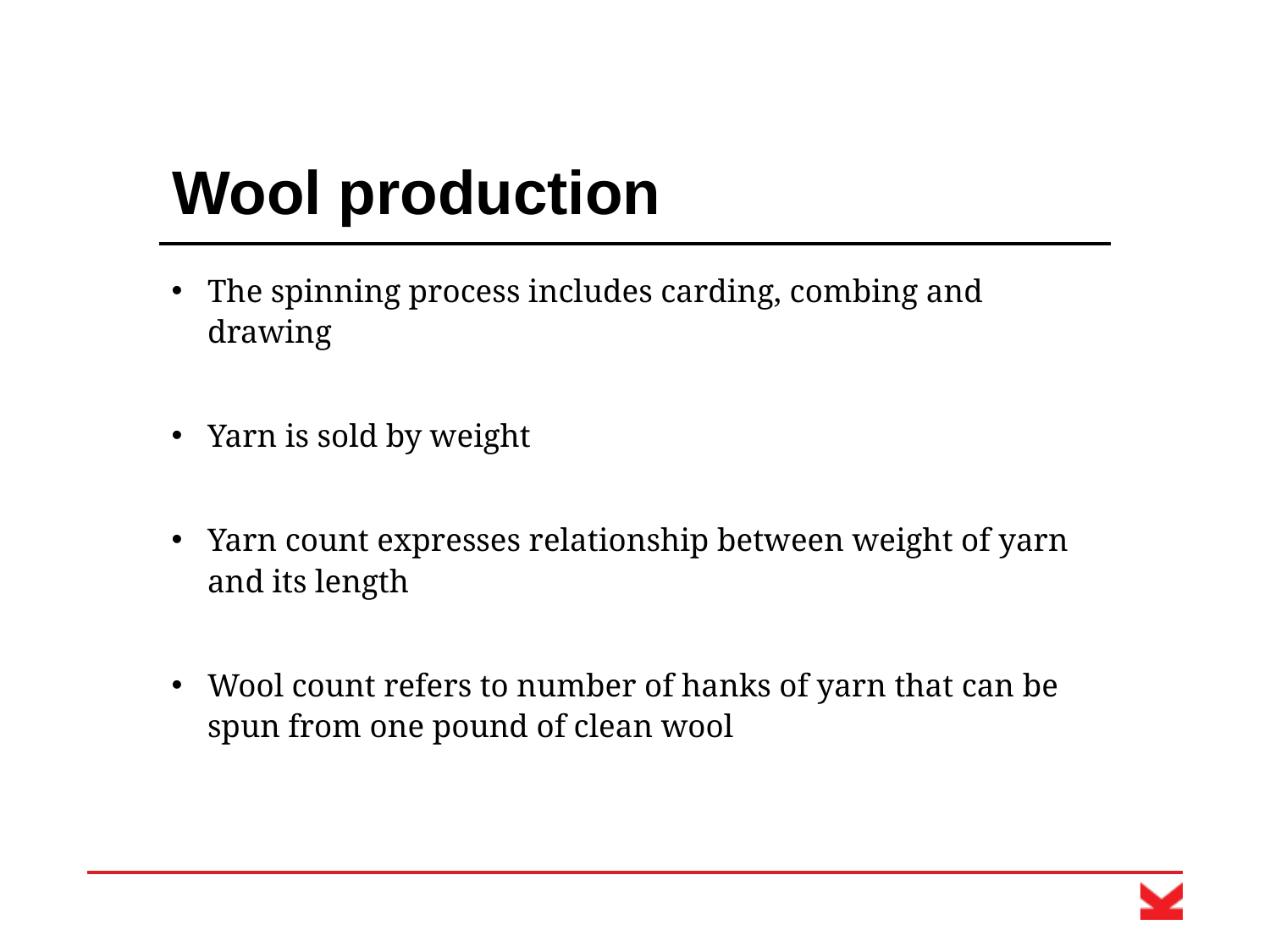

# Wool production
The spinning process includes carding, combing and drawing

Yarn is sold by weight

Yarn count expresses relationship between weight of yarn and its length

Wool count refers to number of hanks of yarn that can be spun from one pound of clean wool